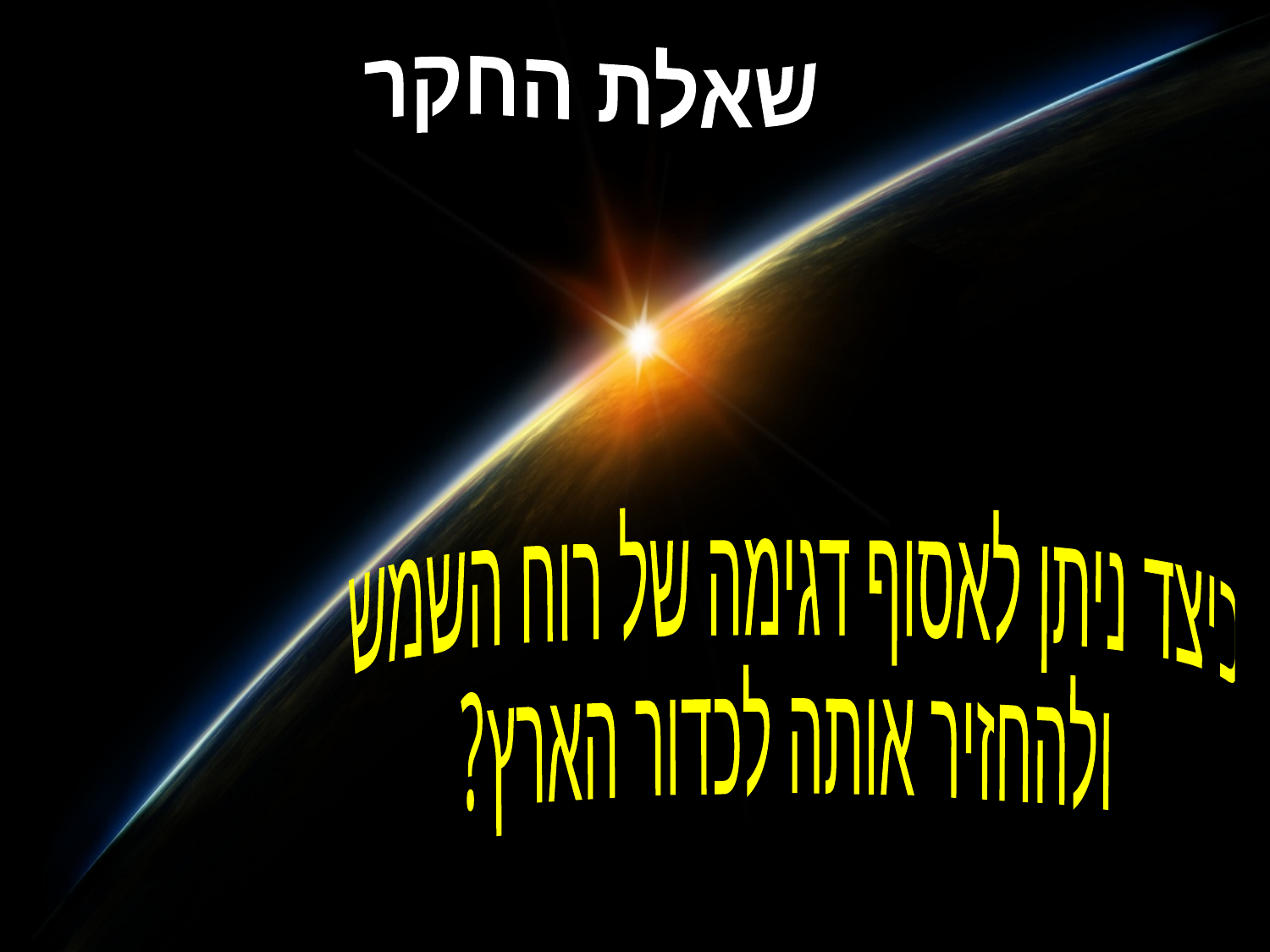

שאלת החקר
כיצד ניתן לאסוף דגימה של רוח השמש
ולהחזיר אותה לכדור הארץ?